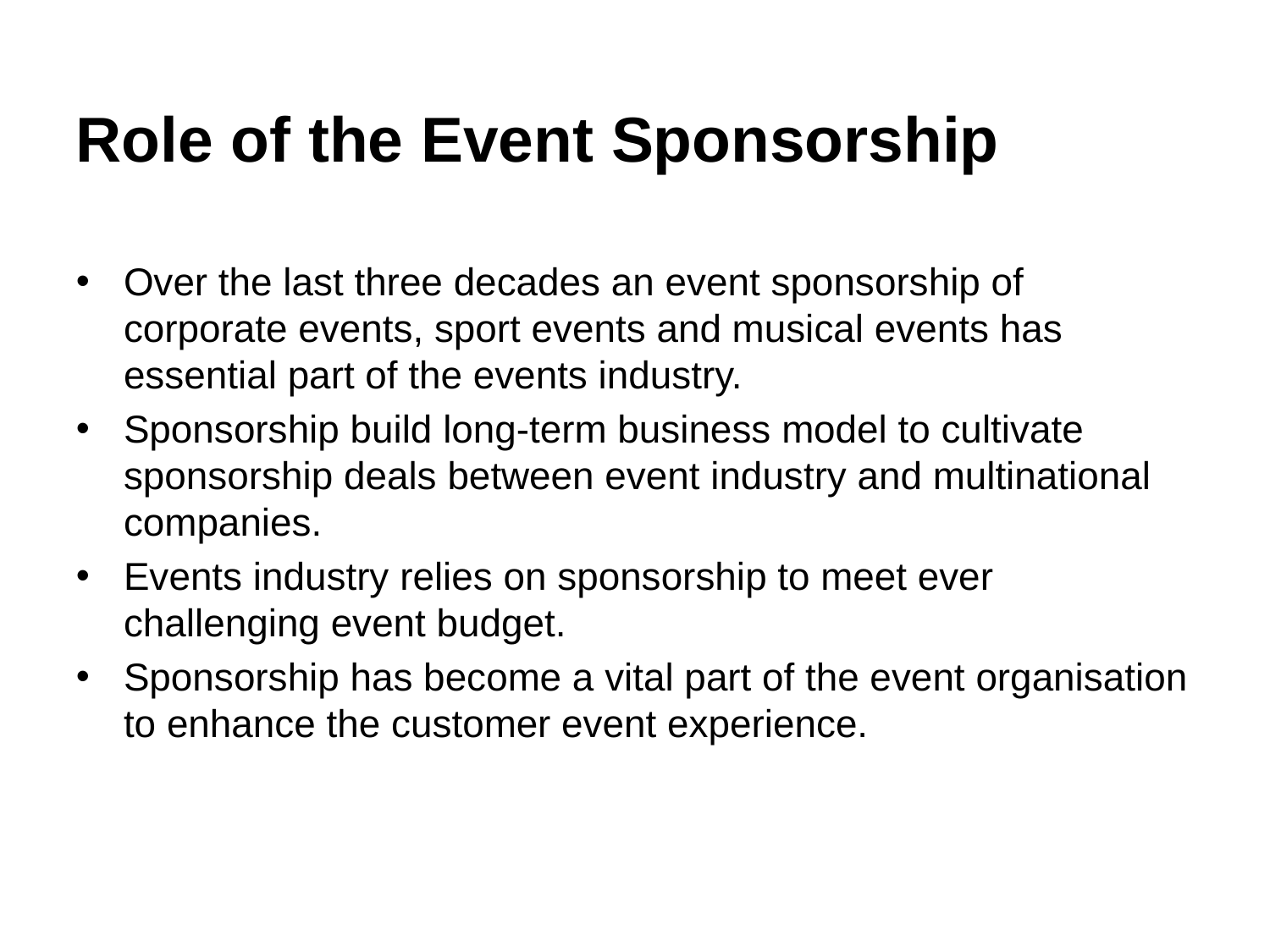

# Role of the Event Sponsorship
Over the last three decades an event sponsorship of corporate events, sport events and musical events has essential part of the events industry.
Sponsorship build long-term business model to cultivate sponsorship deals between event industry and multinational companies.
Events industry relies on sponsorship to meet ever challenging event budget.
Sponsorship has become a vital part of the event organisation to enhance the customer event experience.